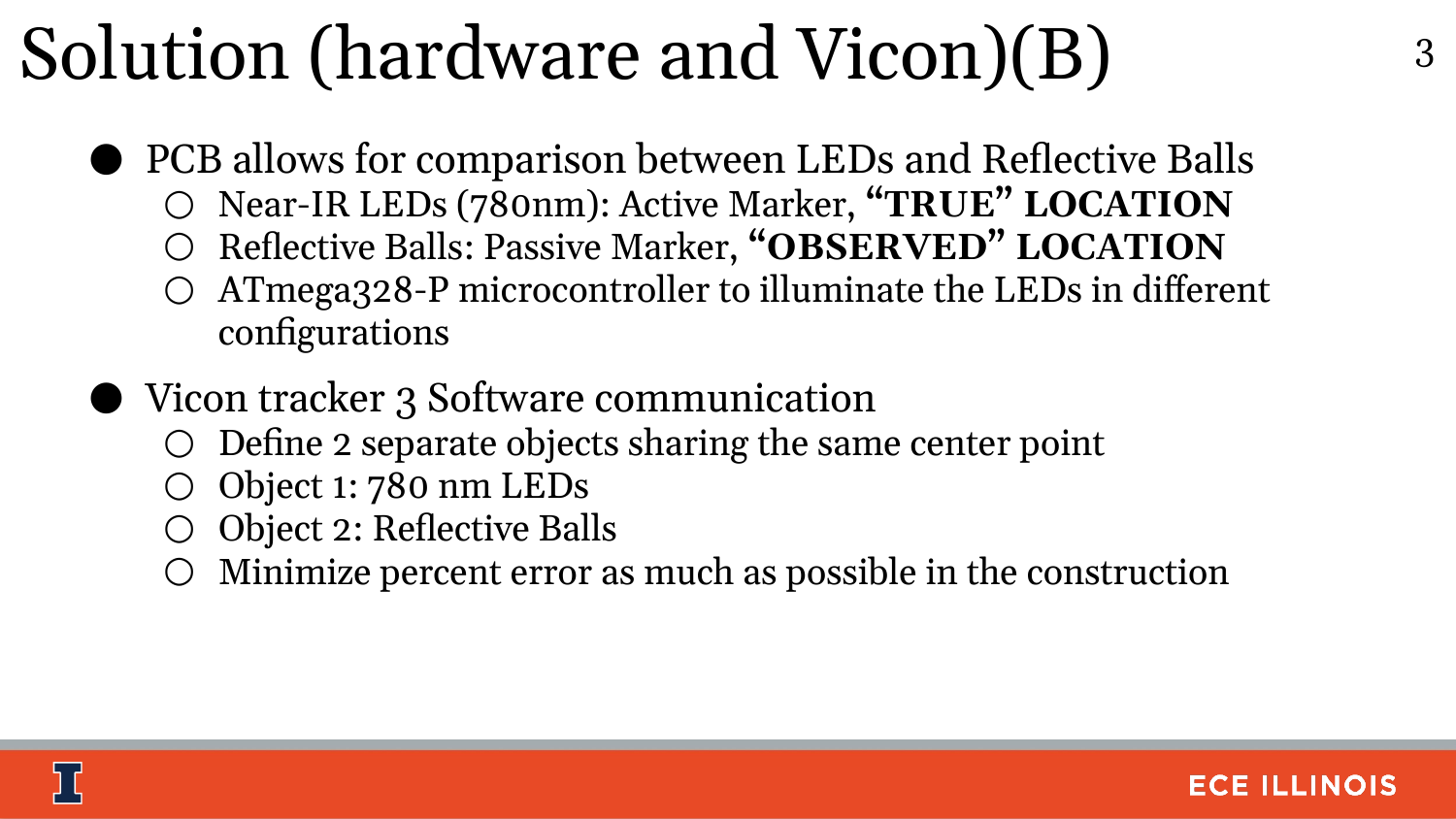

# Solution (hardware and Vicon)(B)
3
PCB allows for comparison between LEDs and Reflective Balls
Near-IR LEDs (780nm): Active Marker, “TRUE” LOCATION
Reflective Balls: Passive Marker, “OBSERVED” LOCATION
ATmega328-P microcontroller to illuminate the LEDs in different configurations
Vicon tracker 3 Software communication
Define 2 separate objects sharing the same center point
Object 1: 780 nm LEDs
Object 2: Reflective Balls
Minimize percent error as much as possible in the construction